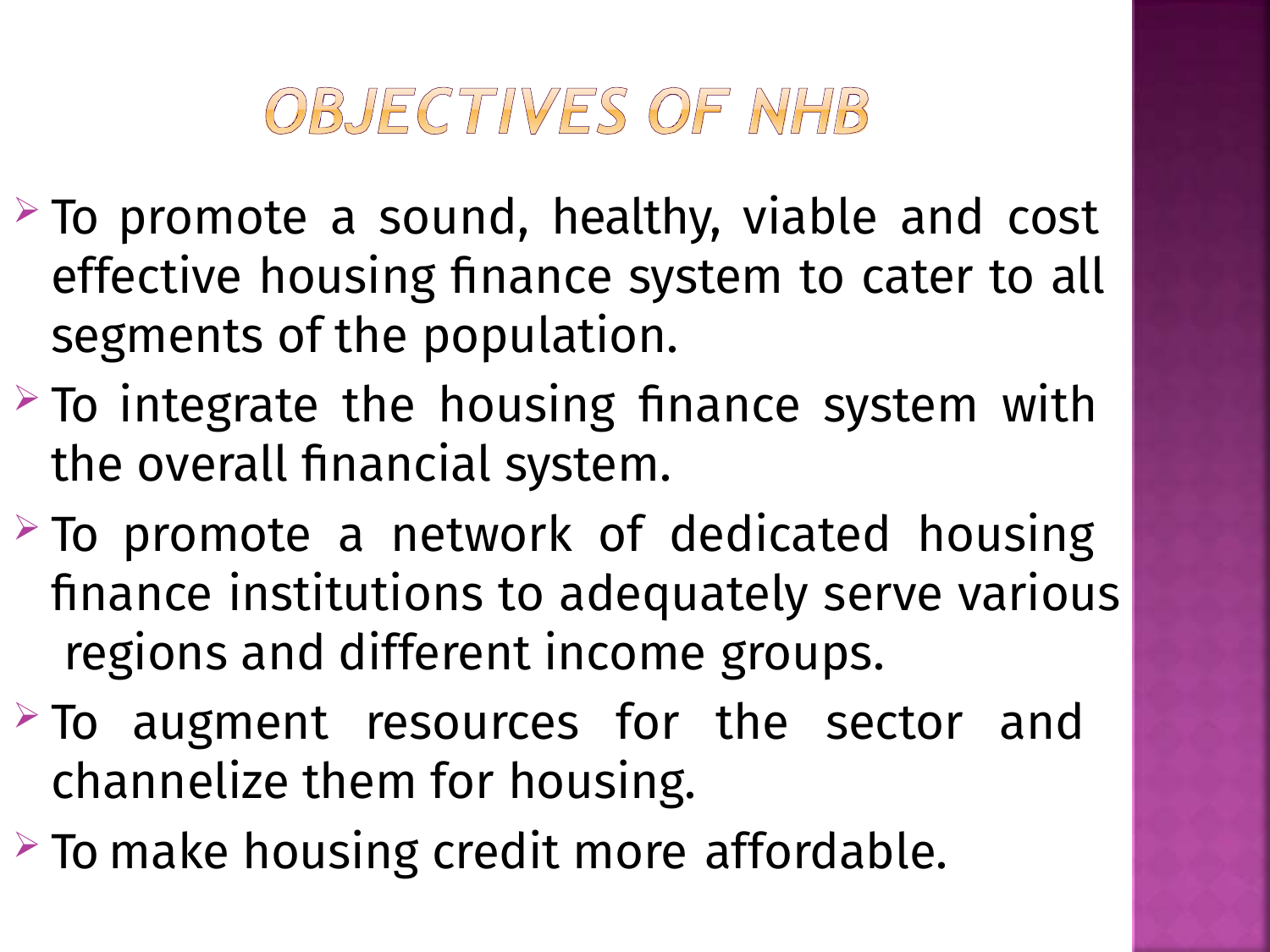

To promote a sound, healthy, viable and cost  effective housing finance system to cater to all  segments of the population.
To integrate the housing finance system with  the overall financial system.
To promote a network of dedicated housing  finance institutions to adequately serve various  regions and different income groups.
To augment resources for the sector and  channelize them for housing.
To make housing credit more affordable.